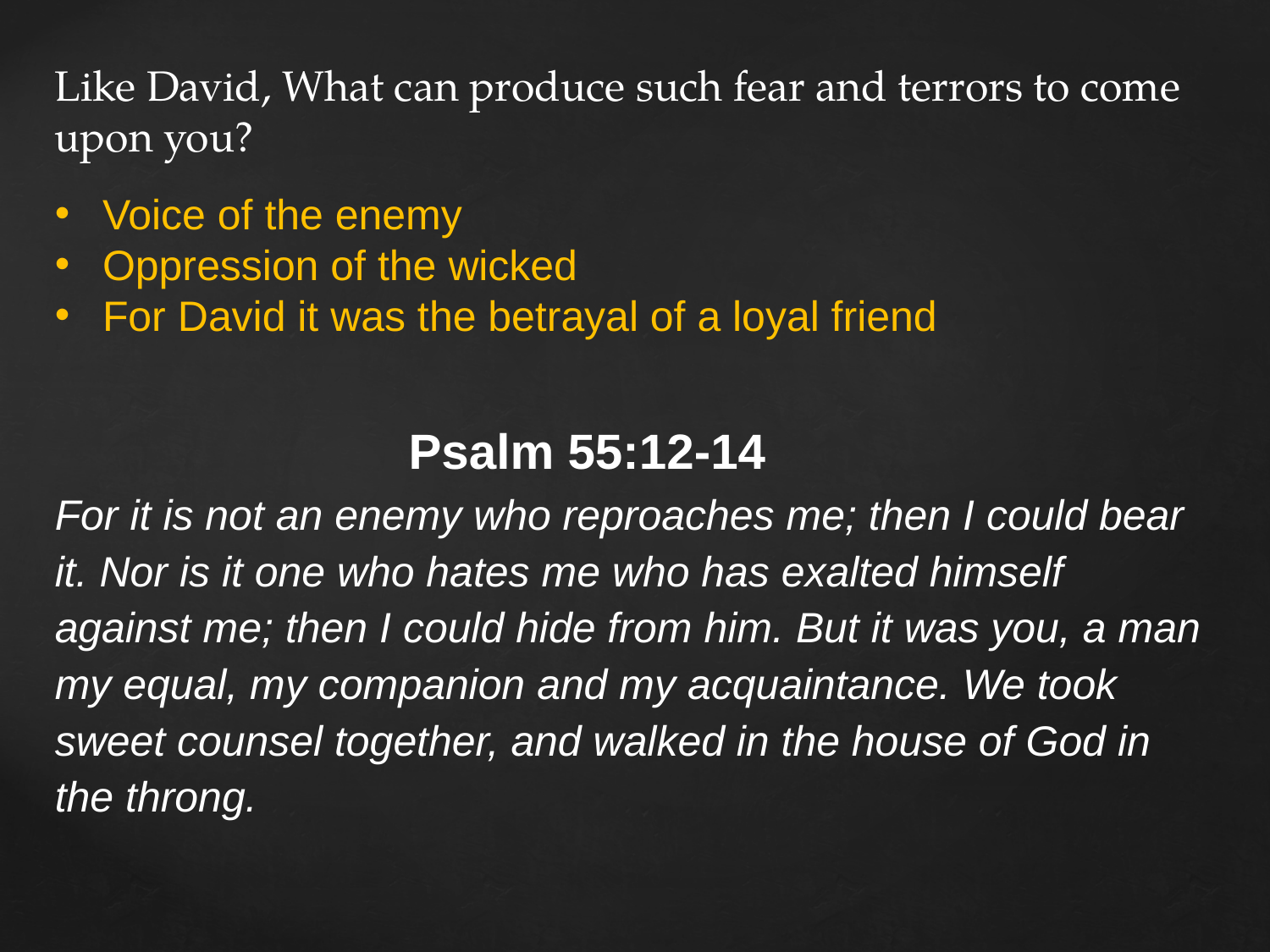

Like David, What can produce such fear and terrors to come upon you?
Voice of the enemy
Oppression of the wicked
For David it was the betrayal of a loyal friend
Psalm 55:12-14
For it is not an enemy who reproaches me; then I could bear it. Nor is it one who hates me who has exalted himself against me; then I could hide from him. But it was you, a man my equal, my companion and my acquaintance. We took sweet counsel together, and walked in the house of God in the throng.